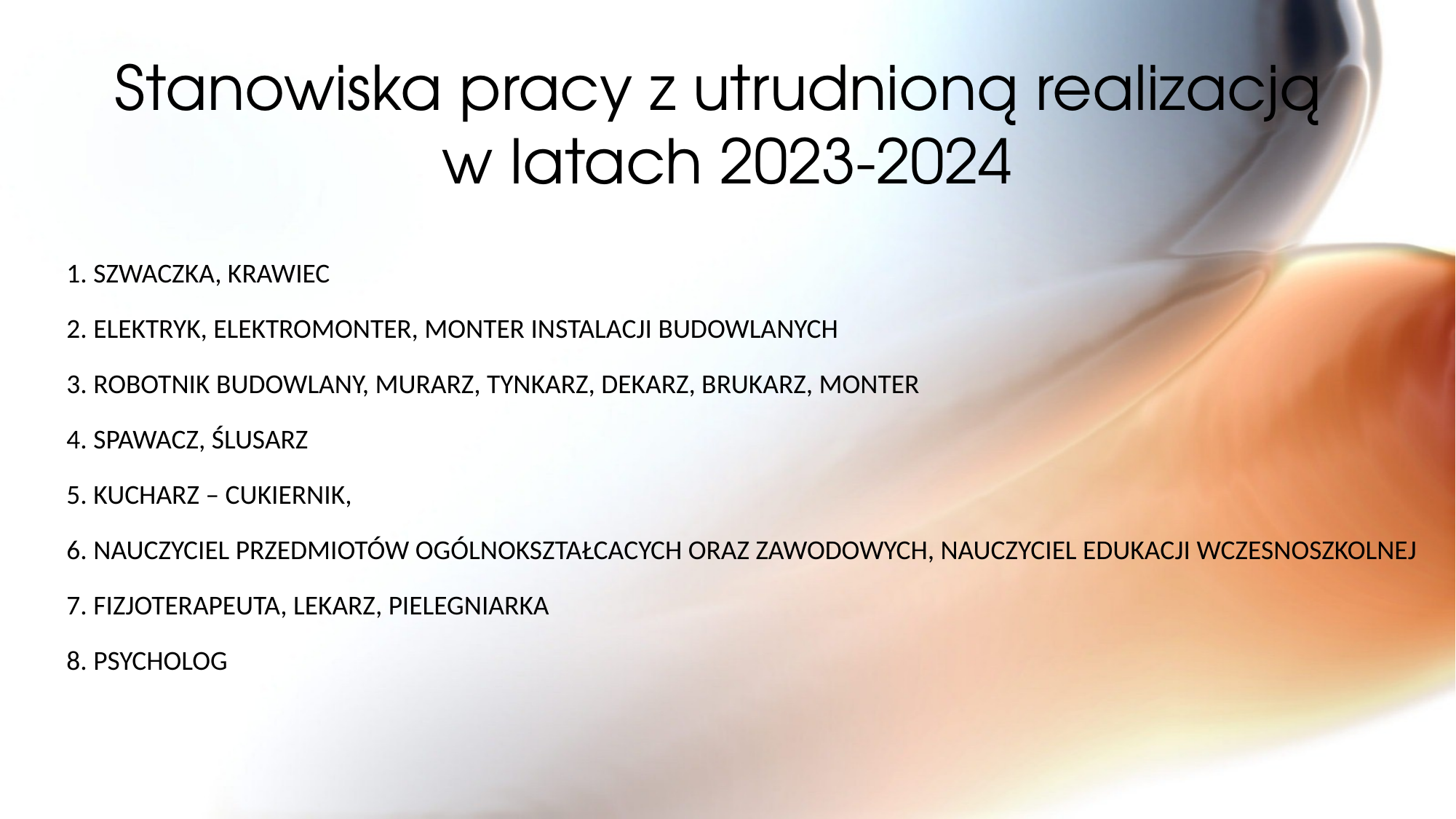

# Stanowiska pracy z utrudnioną realizacją  w latach 2023-2024
1. SZWACZKA, KRAWIEC
2. ELEKTRYK, ELEKTROMONTER, MONTER INSTALACJI BUDOWLANYCH
3. ROBOTNIK BUDOWLANY, MURARZ, TYNKARZ, DEKARZ, BRUKARZ, MONTER
4. SPAWACZ, ŚLUSARZ
5. KUCHARZ – CUKIERNIK,
6. NAUCZYCIEL PRZEDMIOTÓW OGÓLNOKSZTAŁCACYCH ORAZ ZAWODOWYCH, NAUCZYCIEL EDUKACJI WCZESNOSZKOLNEJ
7. FIZJOTERAPEUTA, LEKARZ, PIELEGNIARKA
8. PSYCHOLOG